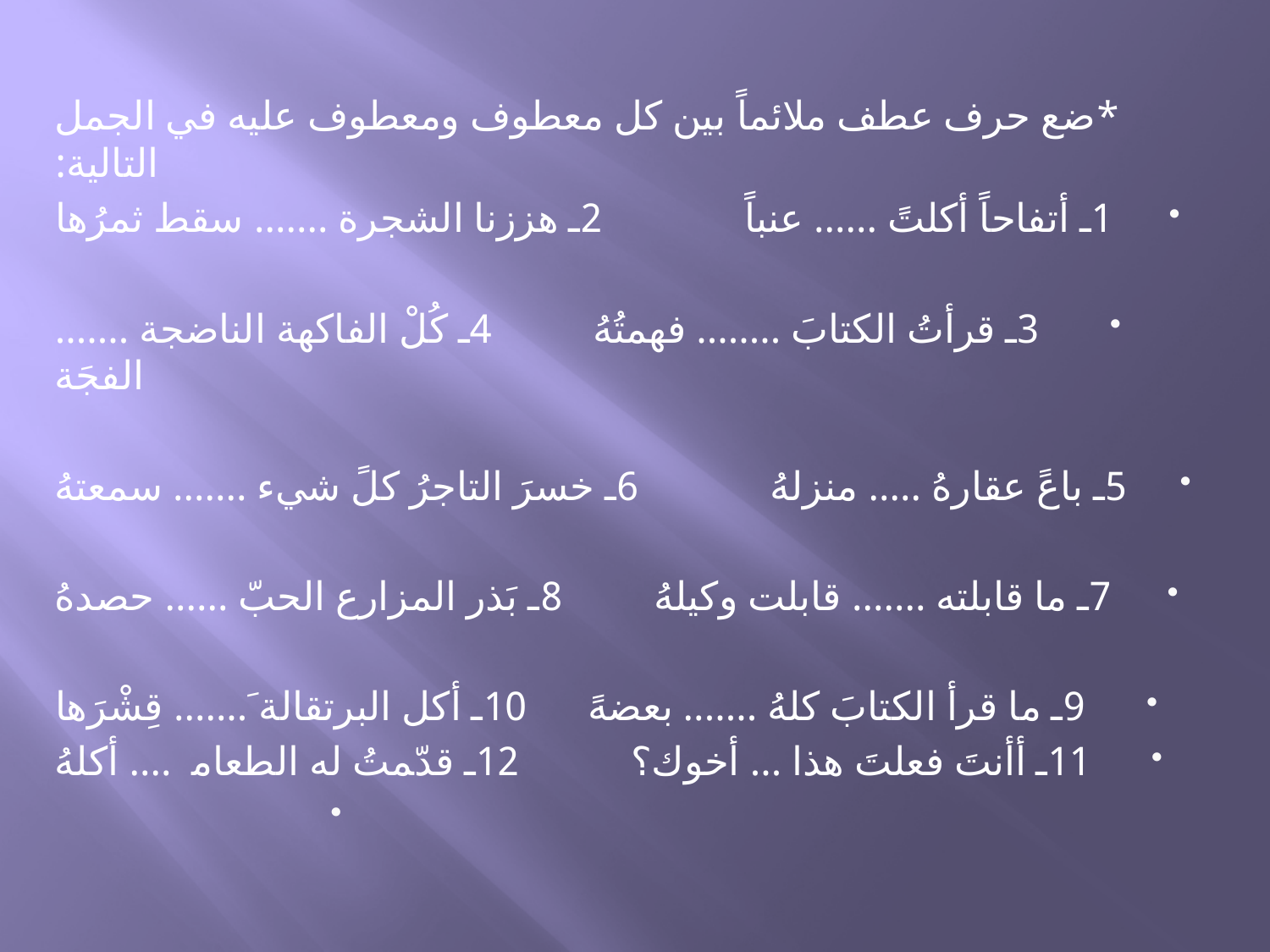

*ضع حرف عطف ملائماً بين كل معطوف ومعطوف عليه في الجمل التالية:
1ـ أتفاحاً أكلتً ..…. عنباً              2ـ هززنا الشجرة ....… سقط ثمرُها

3ـ قرأتُ الكتابَ ....…. فهمتُهُ          4ـ كُلْ الفاكهة الناضجة ...…. الفجَة

5ـ باعً عقارهُ ….. منزلهُ             6ـ خسرَ التاجرُ كلً شيء ….... سمعتهُ

7ـ ما قابلته ....… قابلت وكيلهُ         8ـ بَذر المزارع الحبّ …... حصدهُ

9ـ ما قرأ الكتابَ كلهُ ….... بعضهً      10ـ أكل البرتقالة َ...…. قِشْرَها
11ـ أأنتَ فعلتَ هذا ... أخوك؟           12ـ قدّ‍متُ له الطعام‍  .... أكلهُ